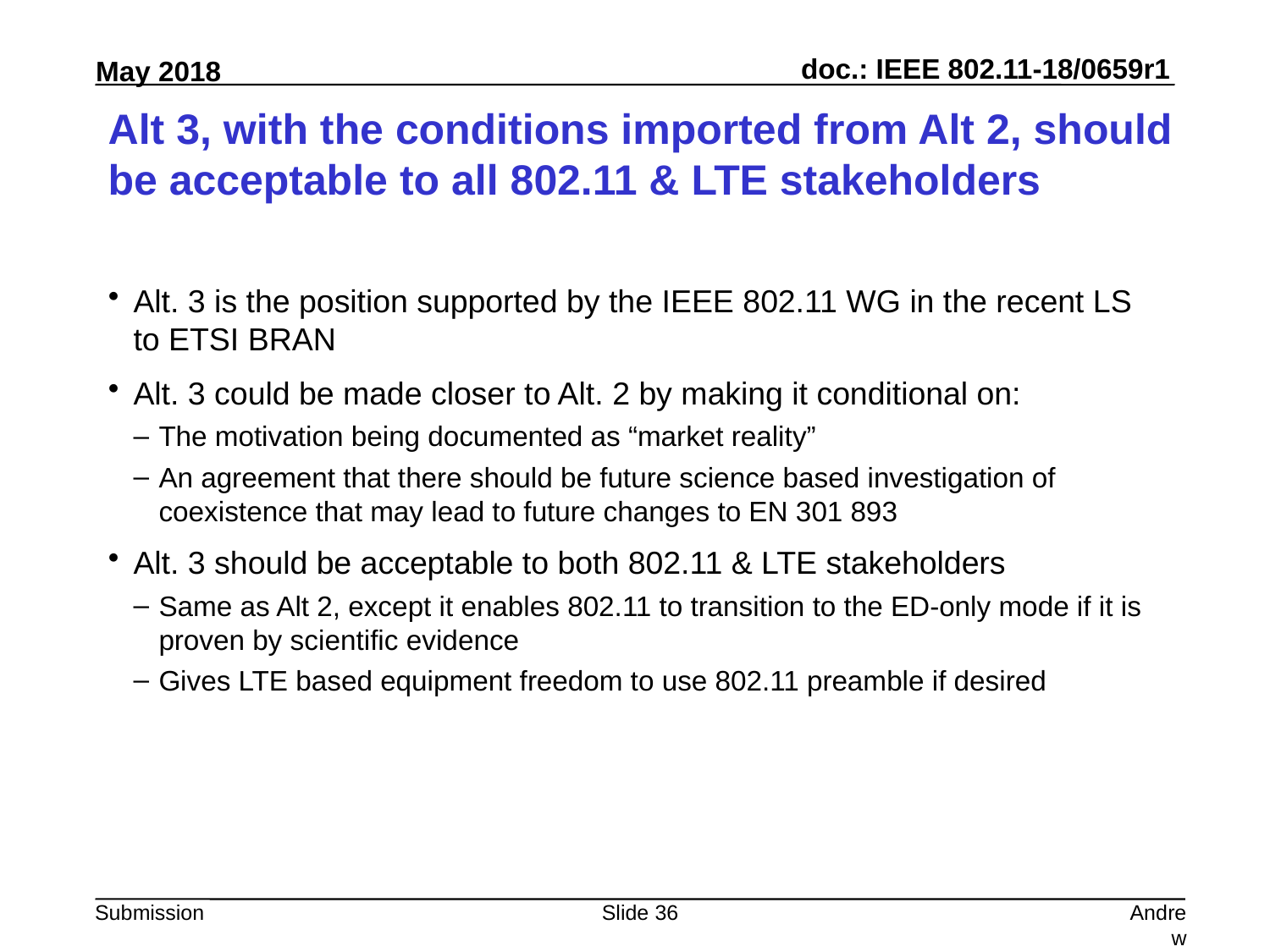

# Alt 3, with the conditions imported from Alt 2, should be acceptable to all 802.11 & LTE stakeholders
Alt. 3 is the position supported by the IEEE 802.11 WG in the recent LS to ETSI BRAN
Alt. 3 could be made closer to Alt. 2 by making it conditional on:
The motivation being documented as “market reality”
An agreement that there should be future science based investigation of coexistence that may lead to future changes to EN 301 893
Alt. 3 should be acceptable to both 802.11 & LTE stakeholders
Same as Alt 2, except it enables 802.11 to transition to the ED-only mode if it is proven by scientific evidence
Gives LTE based equipment freedom to use 802.11 preamble if desired
Slide 36
Andrew Myles, Cisco